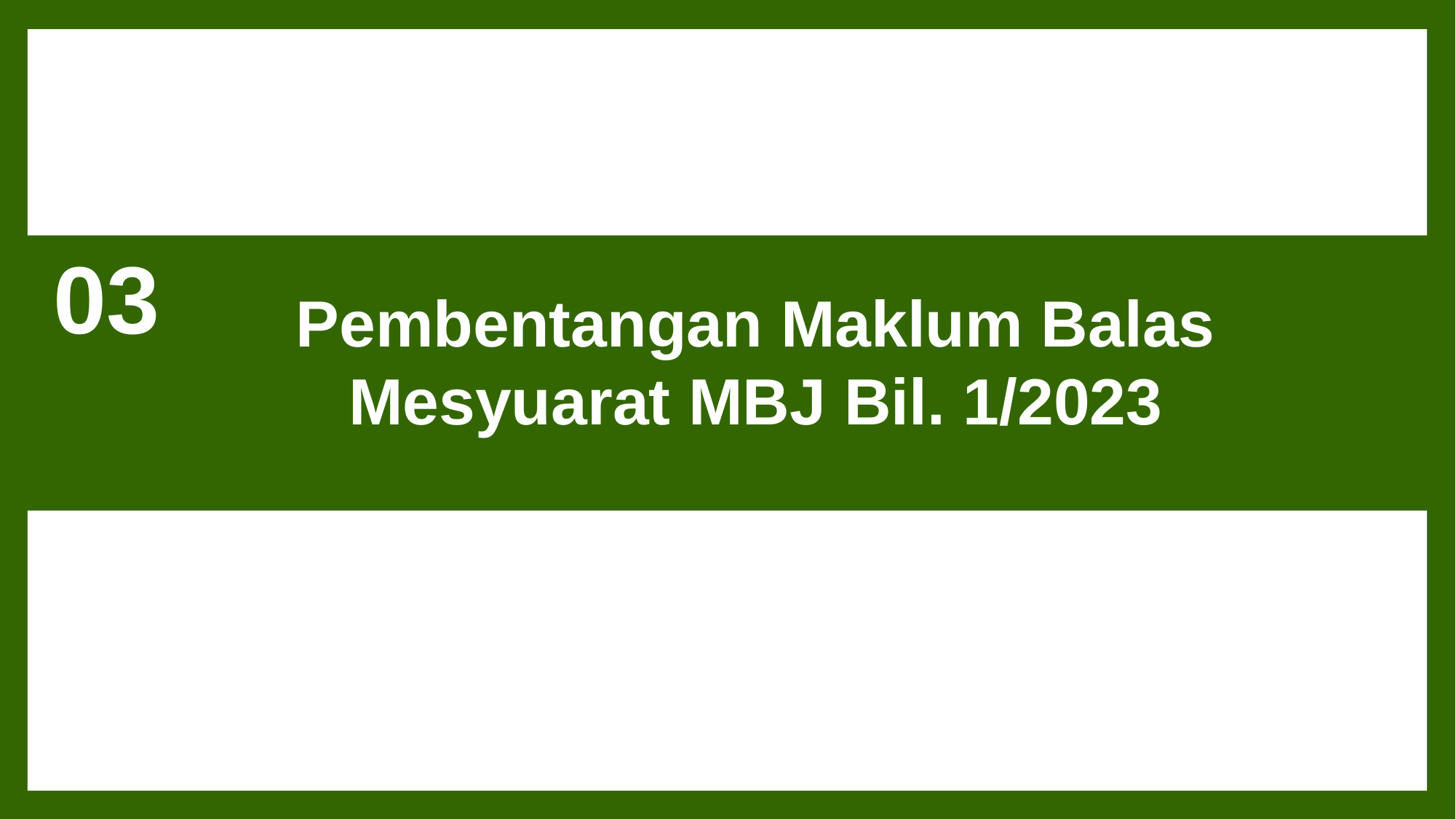

03
Pembentangan Maklum Balas Mesyuarat MBJ Bil. 1/2023